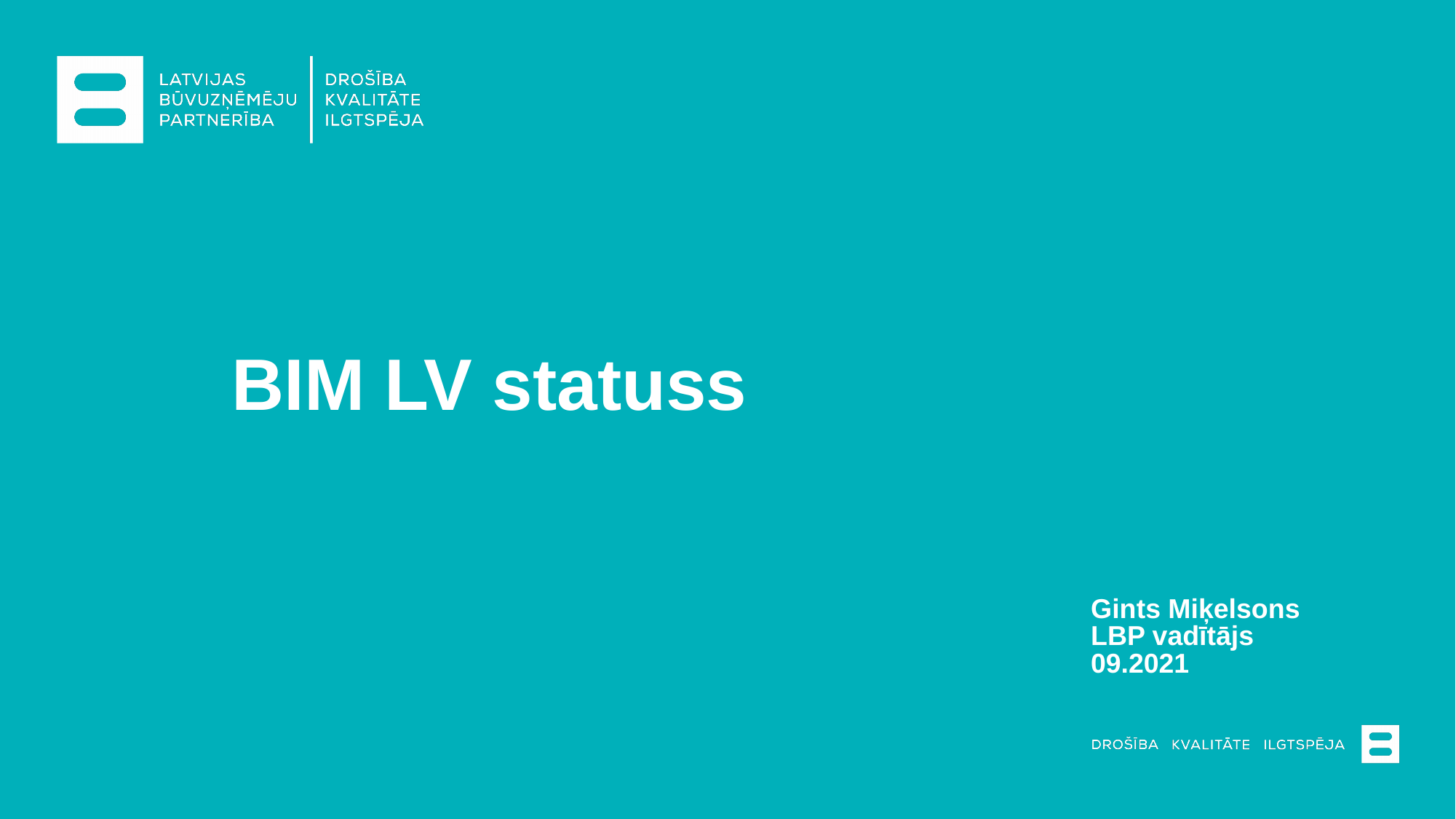

# BIM LV statuss
Gints Miķelsons
LBP vadītājs
09.2021